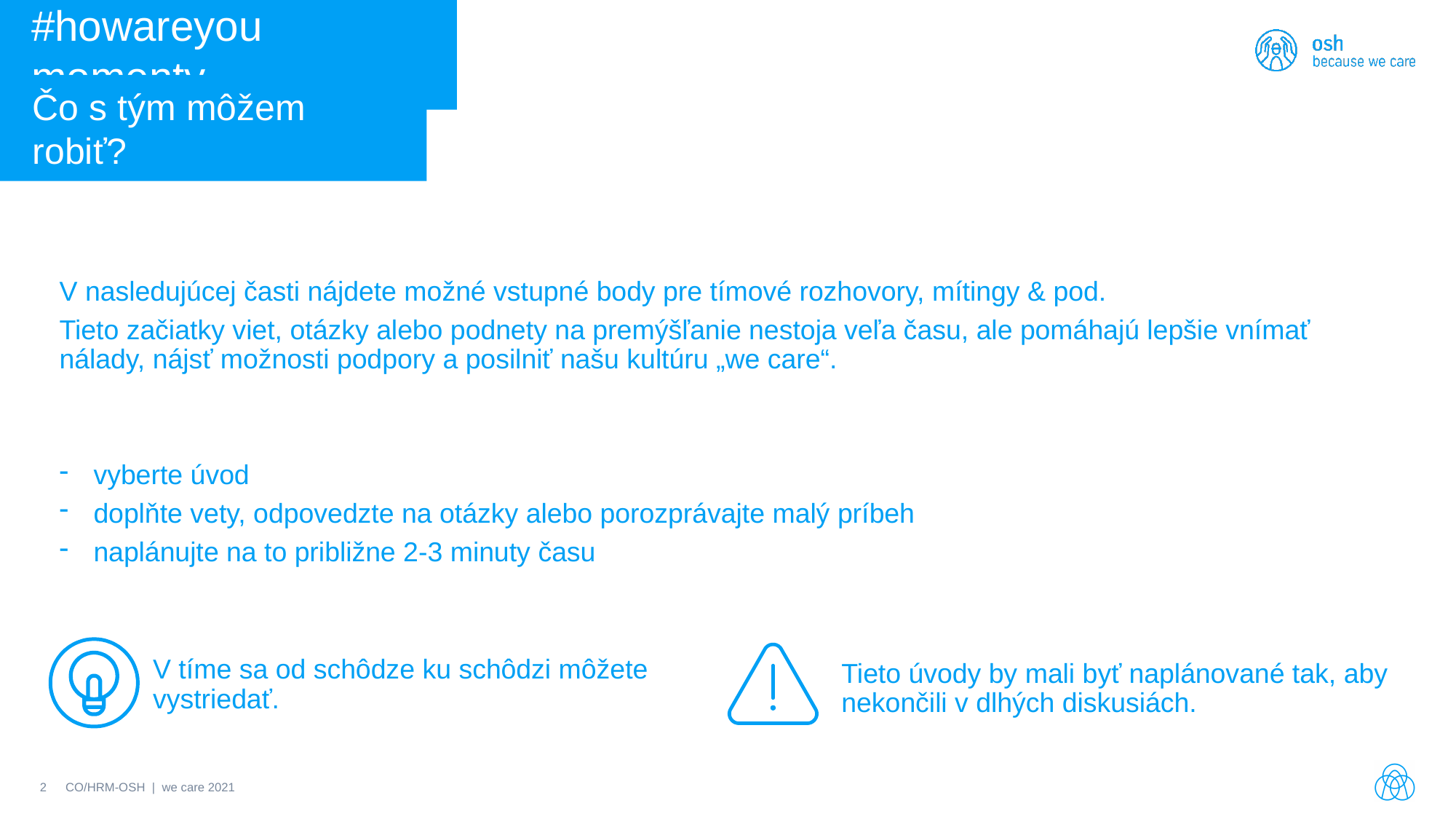

#howareyou momenty
Čo s tým môžem robiť?
V nasledujúcej časti nájdete možné vstupné body pre tímové rozhovory, mítingy & pod.
Tieto začiatky viet, otázky alebo podnety na premýšľanie nestoja veľa času, ale pomáhajú lepšie vnímať nálady, nájsť možnosti podpory a posilniť našu kultúru „we care“.

vyberte úvod
doplňte vety, odpovedzte na otázky alebo porozprávajte malý príbeh
naplánujte na to približne 2-3 minuty času

V tíme sa od schôdze ku schôdzi môžete vystriedať.
Tieto úvody by mali byť naplánované tak, aby nekončili v dlhých diskusiách.